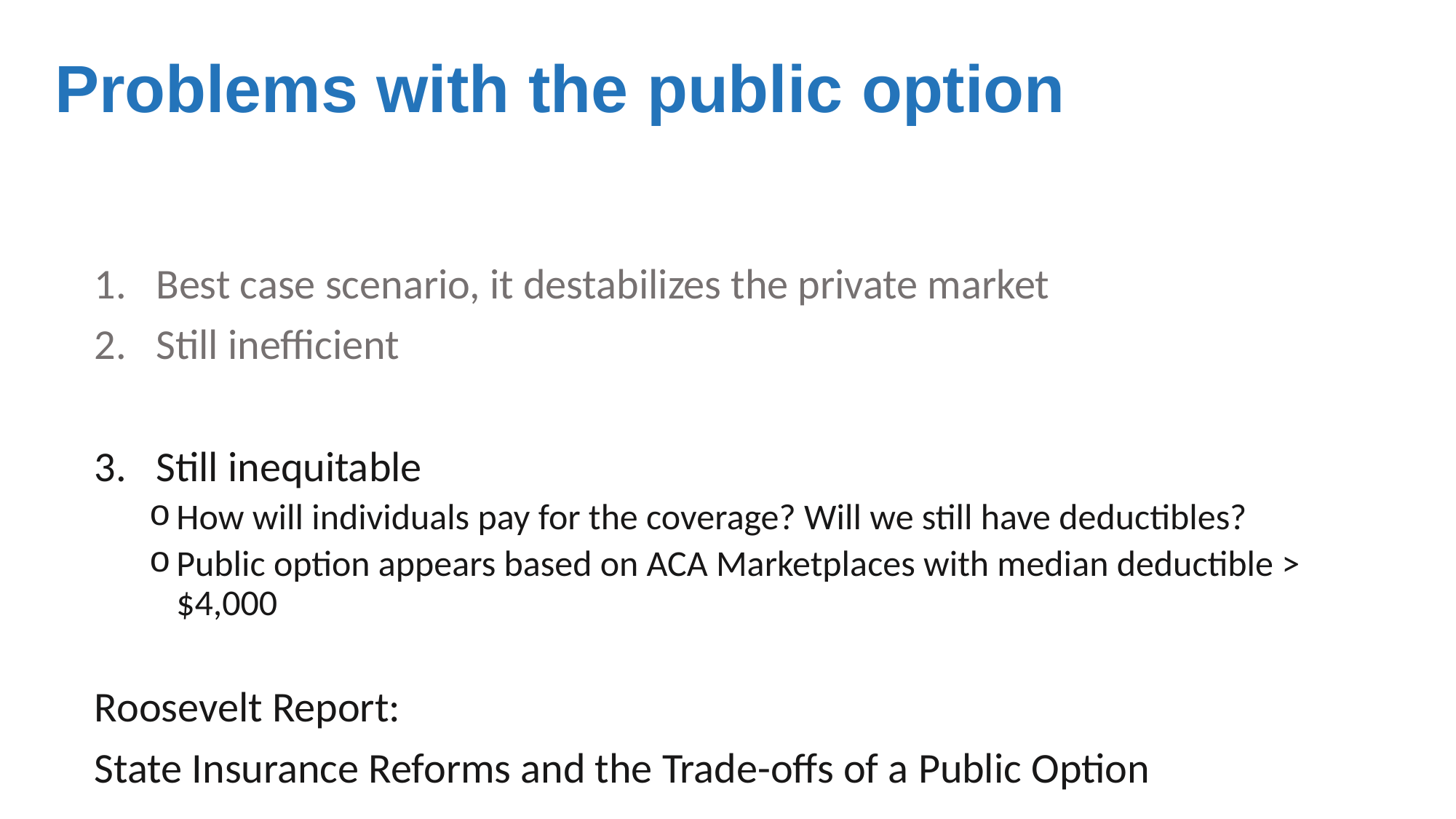

# Problems with the public option
Best case scenario, it destabilizes the private market
Still inefficient

Still inequitable
How will individuals pay for the coverage? Will we still have deductibles?
Public option appears based on ACA Marketplaces with median deductible > $4,000

Roosevelt Report:
State Insurance Reforms and the Trade-offs of a Public Option